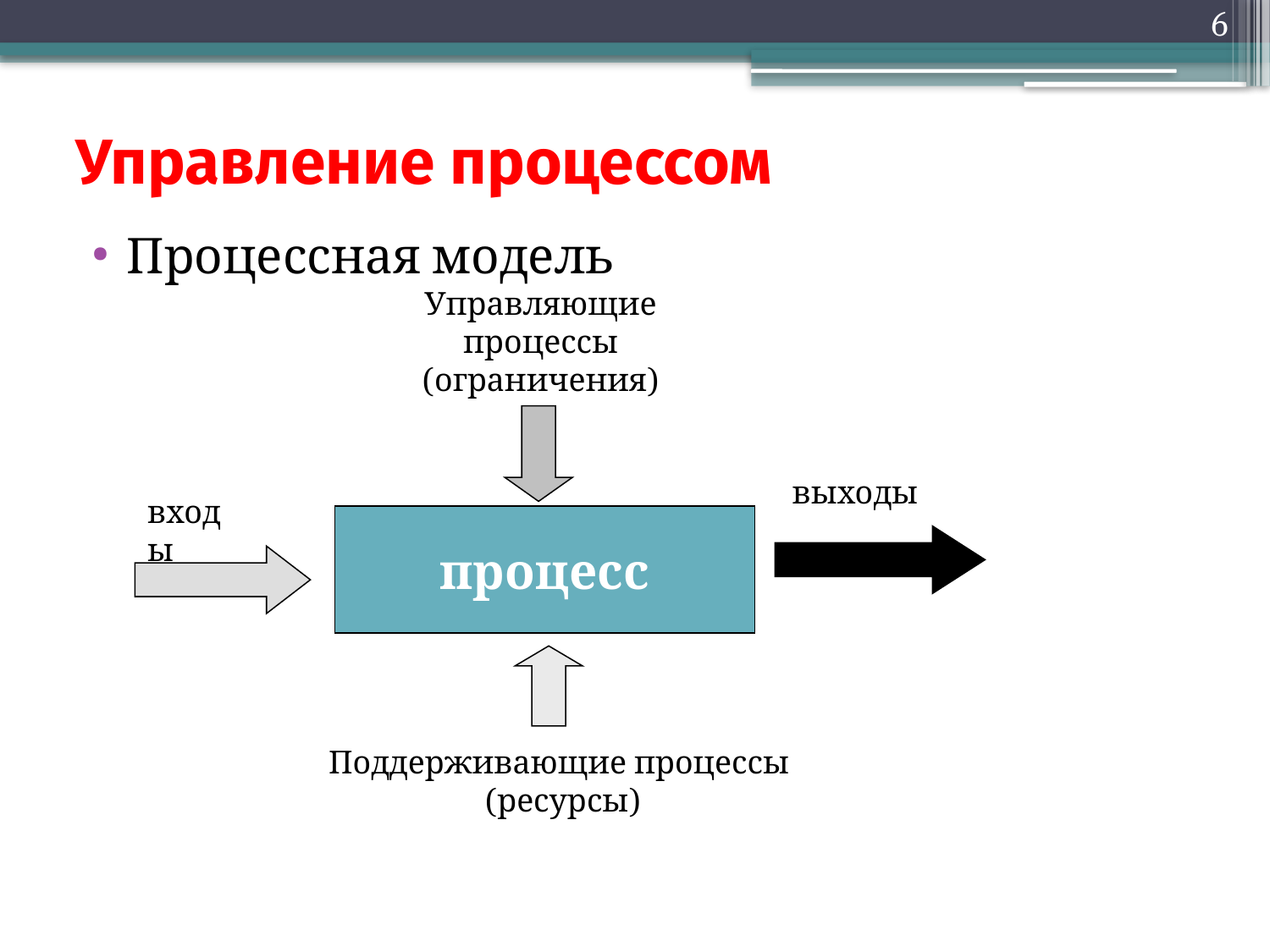

6
# Управление процессом
Процессная модель
Управляющие процессы
(ограничения)

выходы
входы
процесс

Поддерживающие процессы
 (ресурсы)